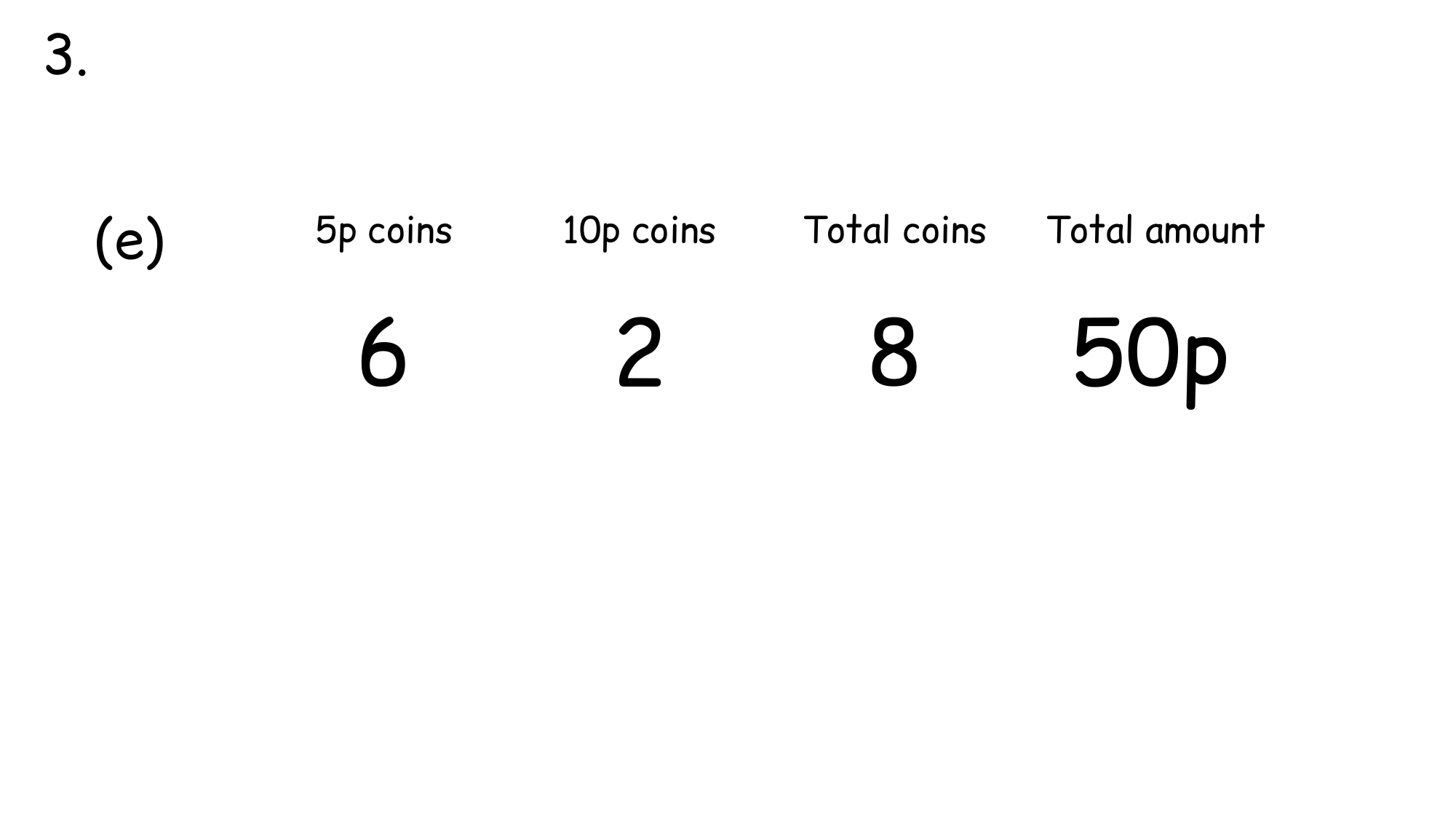

3.
(e)
| 5p coins | 10p coins | Total coins | Total amount |
| --- | --- | --- | --- |
| 6 | 2 | 8 | 50p |